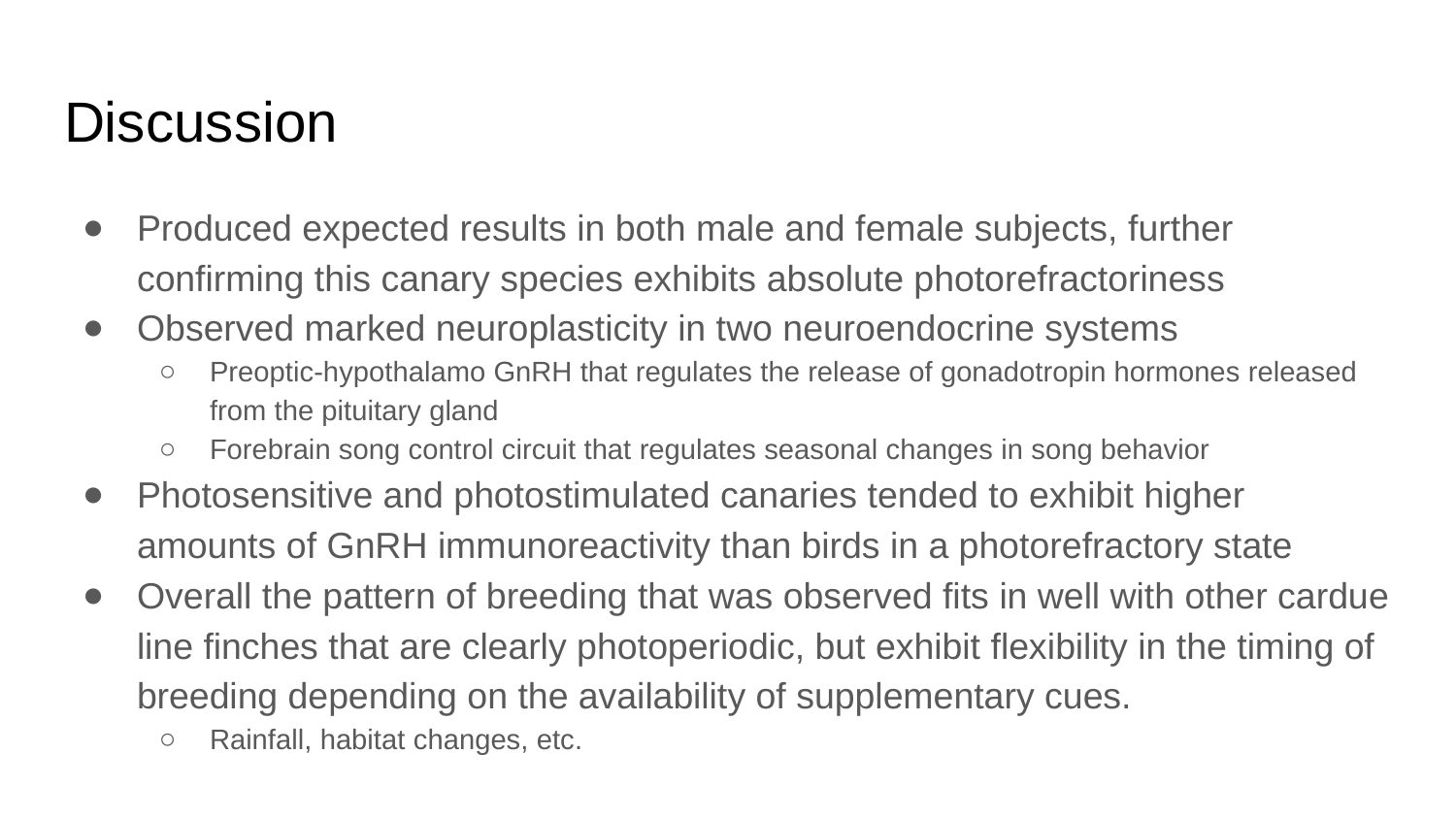

# Discussion
Produced expected results in both male and female subjects, further confirming this canary species exhibits absolute photorefractoriness
Observed marked neuroplasticity in two neuroendocrine systems
Preoptic-hypothalamo GnRH that regulates the release of gonadotropin hormones released from the pituitary gland
Forebrain song control circuit that regulates seasonal changes in song behavior
Pho­to­sen­si­tive and phot­osti­mu­lat­ed canar­ies tended to exhibit higher amounts of GnRH immu­no­re­ac­tiv­ity than birds in a pho­to­re­frac­to­ry state
Over­all the pattern of breed­ing that was observed fits in well with other cardu­e­line finches that are clearly pho­to­pe­riodic, but exhibit flex­i­bil­ity in the tim­ing of breed­ing depend­ing on the avail­abil­ity of sup­ple­men­tary cues.
Rainfall, habitat changes, etc.